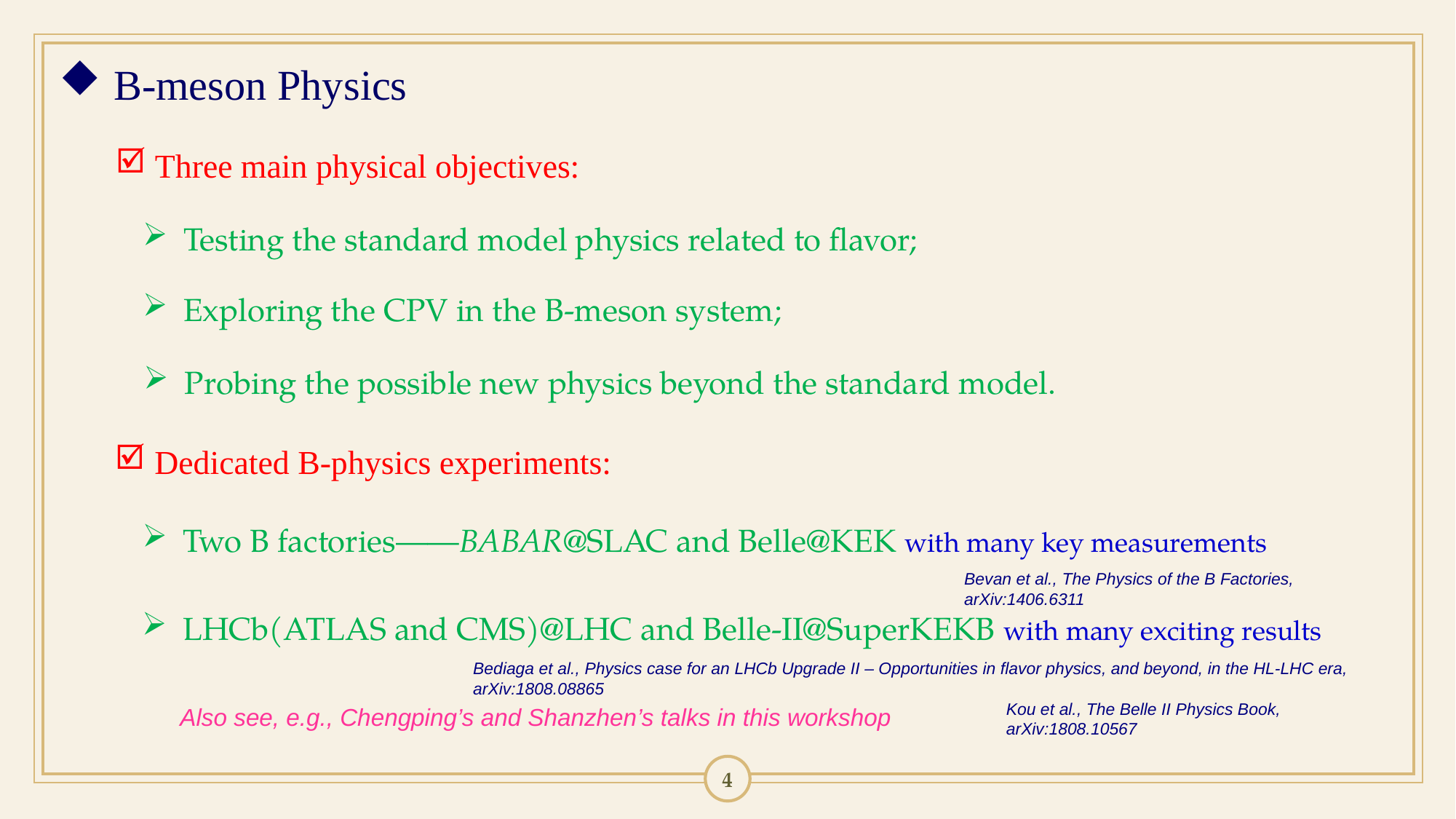

B-meson Physics
 Three main physical objectives:
Testing the standard model physics related to flavor;
Exploring the CPV in the B-meson system;
Probing the possible new physics beyond the standard model.
 Dedicated B-physics experiments:
Two B factories——BABAR@SLAC and Belle@KEK with many key measurements
Bevan et al., The Physics of the B Factories, arXiv:1406.6311
LHCb(ATLAS and CMS)@LHC and Belle-II@SuperKEKB with many exciting results
Bediaga et al., Physics case for an LHCb Upgrade II – Opportunities in flavor physics, and beyond, in the HL-LHC era, arXiv:1808.08865
Kou et al., The Belle II Physics Book, arXiv:1808.10567
Also see, e.g., Chengping’s and Shanzhen’s talks in this workshop
4